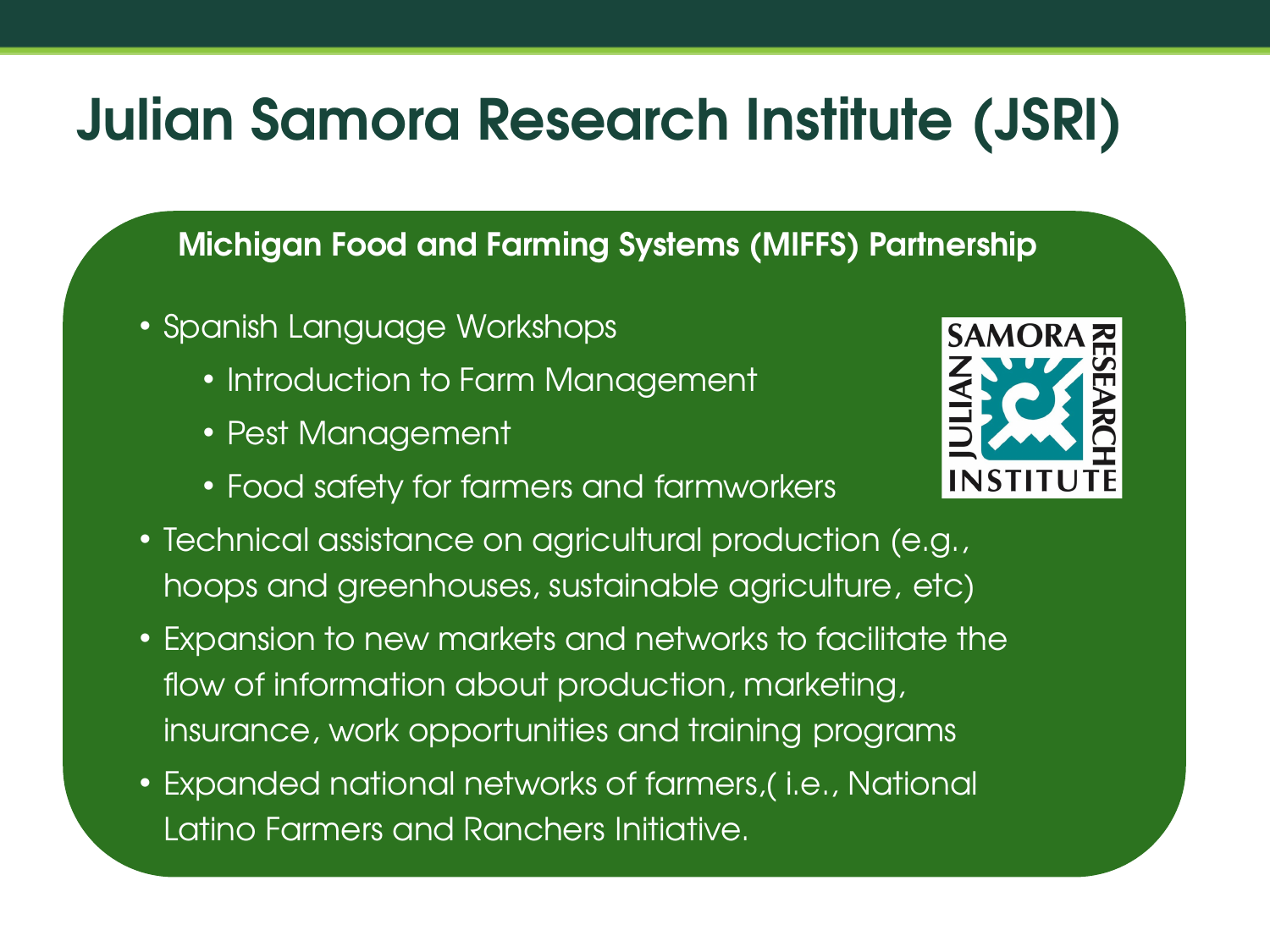

# Julian Samora Research Institute (JSRI)

Michigan Food and Farming Systems (MIFFS) Partnership

Spanish Language Workshops
Introduction to Farm Management
Pest Management
Food safety for farmers and farmworkers
Technical assistance on agricultural production (e.g.,  hoops and greenhouses, sustainable agriculture, etc)
Expansion to new markets and networks to facilitate the  flow of information about production, marketing,  insurance, work opportunities and training programs
Expanded national networks of farmers,( i.e., National  Latino Farmers and Ranchers Initiative.